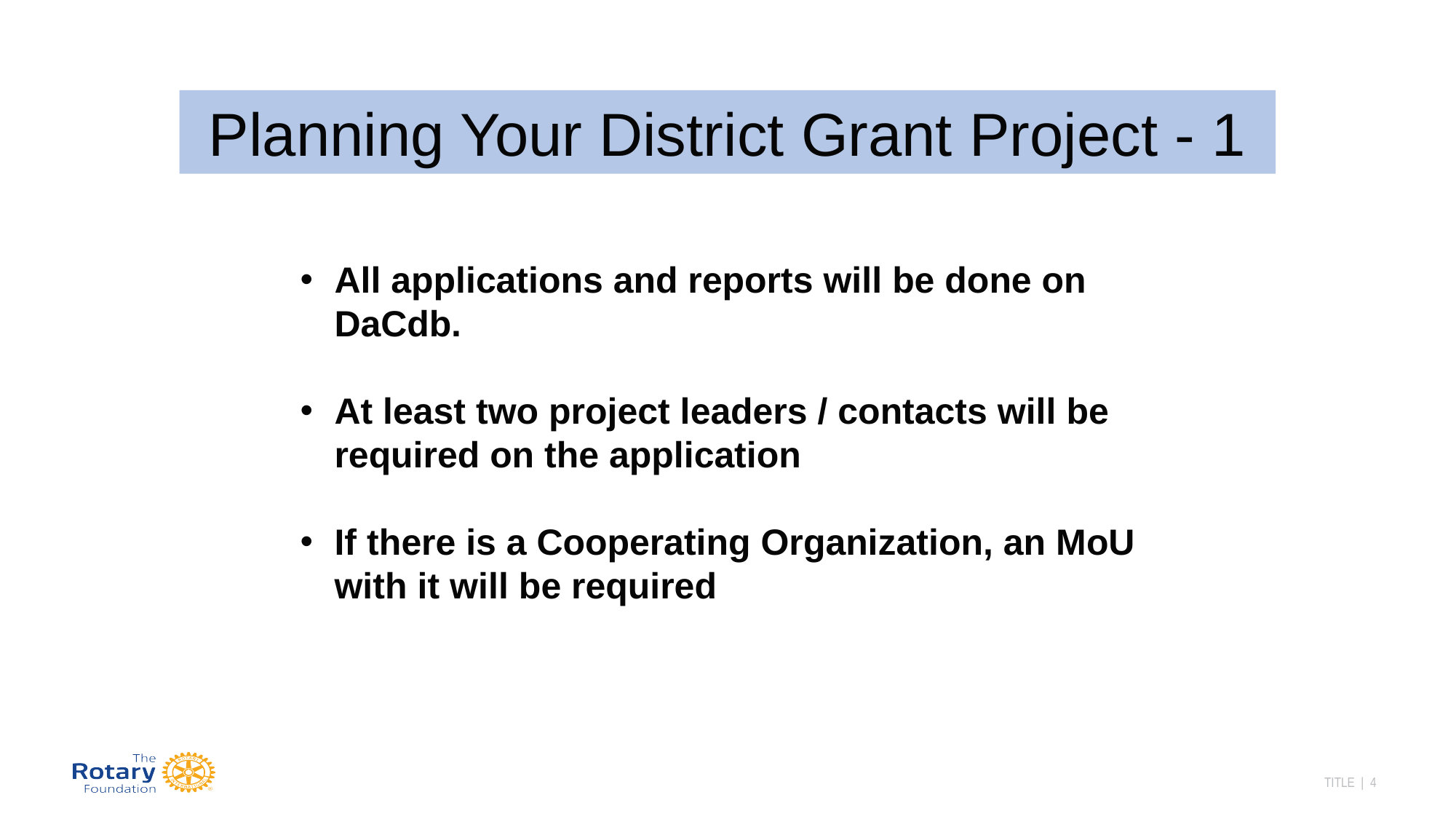

Planning Your District Grant Project - 1
All applications and reports will be done on DaCdb.

At least two project leaders / contacts will be required on the application

If there is a Cooperating Organization, an MoU with it will be required